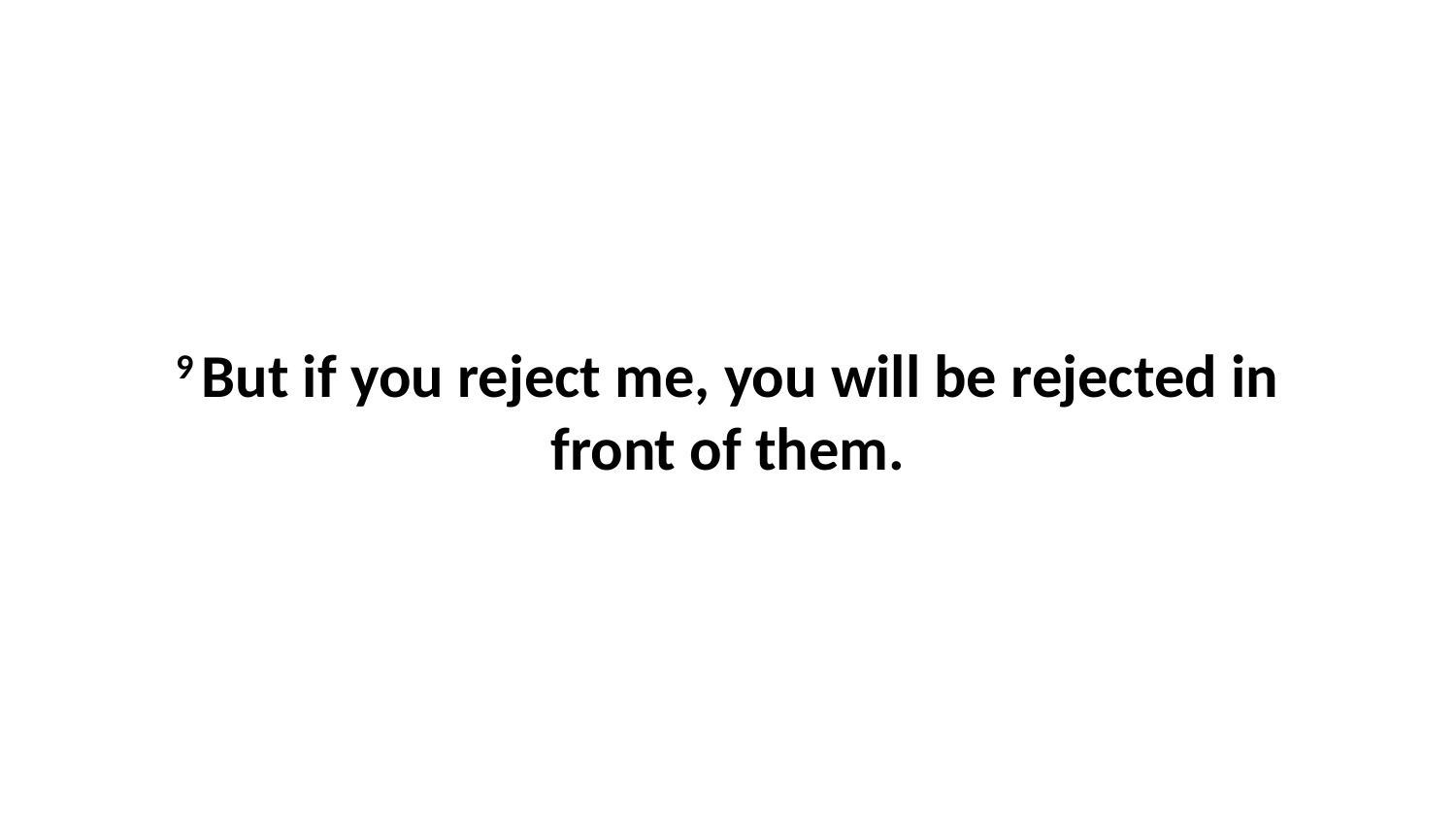

9 But if you reject me, you will be rejected in front of them.